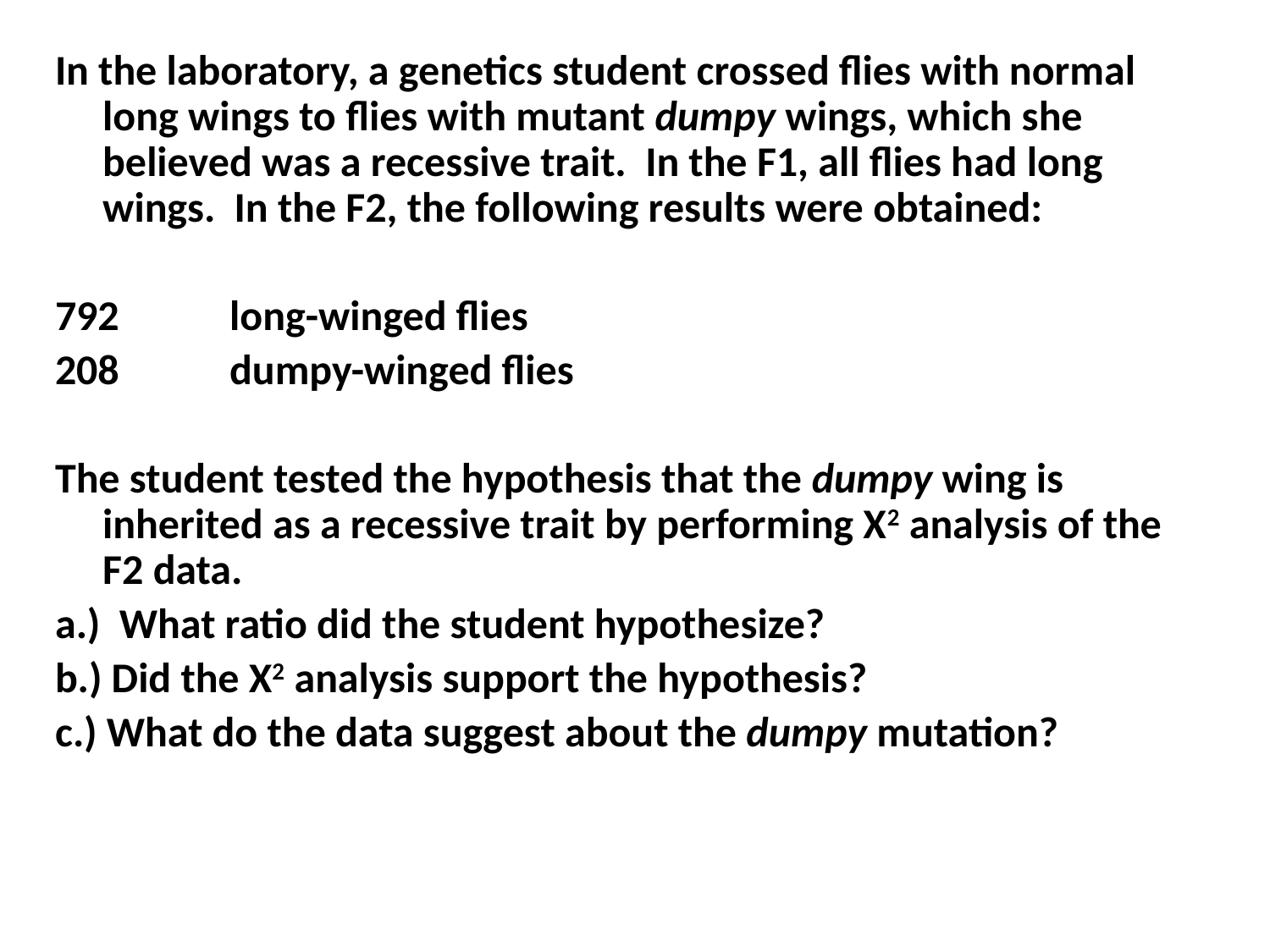

In the laboratory, a genetics student crossed flies with normal long wings to flies with mutant dumpy wings, which she believed was a recessive trait.  In the F1, all flies had long wings.  In the F2, the following results were obtained:

792	long-winged flies
208 	dumpy-winged flies

The student tested the hypothesis that the dumpy wing is inherited as a recessive trait by performing X2 analysis of the F2 data.
a.)  What ratio did the student hypothesize?
b.) Did the X2 analysis support the hypothesis?
c.) What do the data suggest about the dumpy mutation?